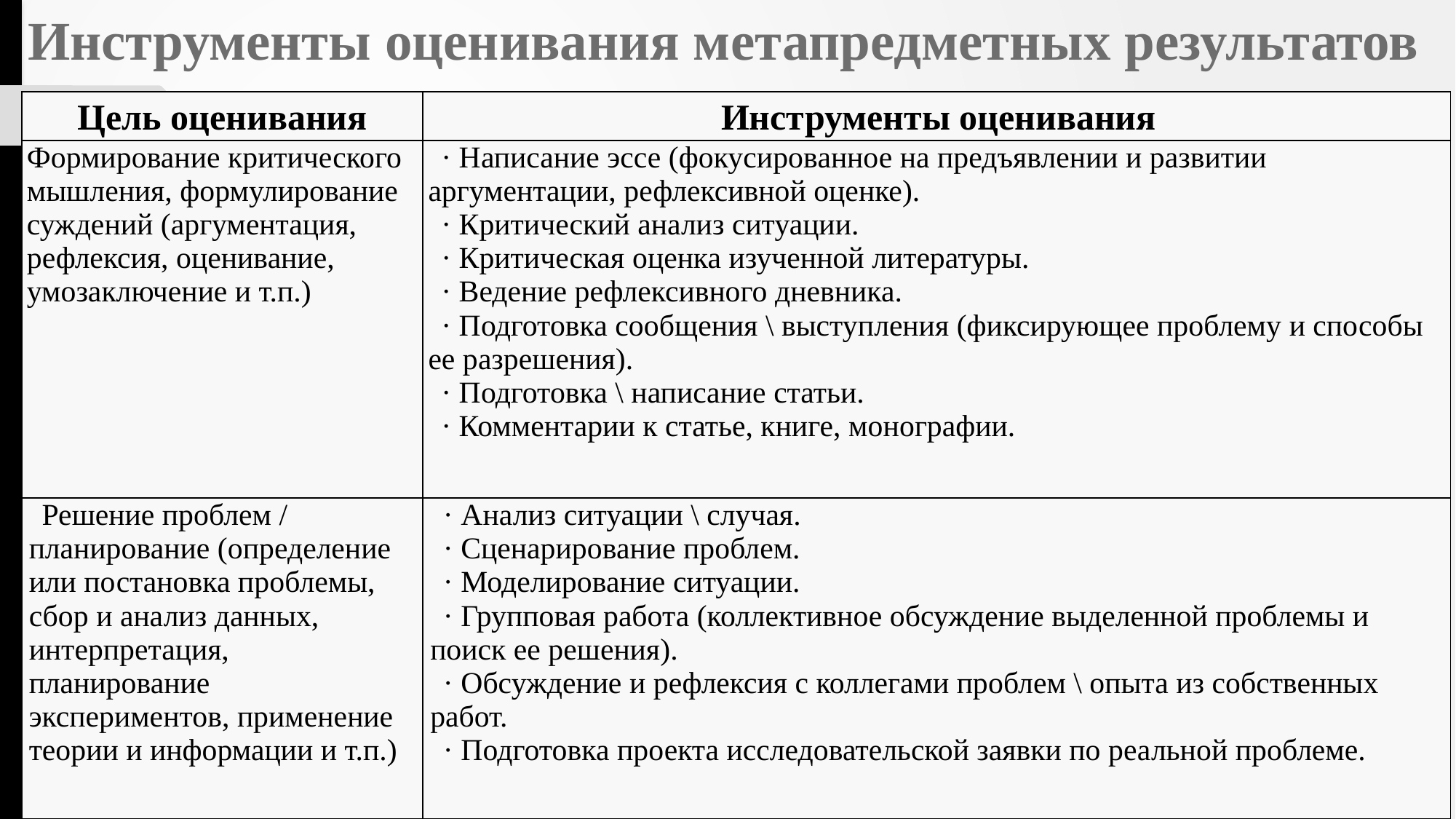

# Инструменты оценивания метапредметных результатов
| Цель оценивания | Инструменты оценивания |
| --- | --- |
| Формирование критического мышления, формулирование суждений (аргументация, рефлексия, оценивание, умозаключение и т.п.) | · Написание эссе (фокусированное на предъявлении и развитии аргументации, рефлексивной оценке). · Критический анализ ситуации. · Критическая оценка изученной литературы. · Ведение рефлексивного дневника. · Подготовка сообщения \ выступления (фиксирующее проблему и способы ее разрешения). · Подготовка \ написание статьи. · Комментарии к статье, книге, монографии. |
| Решение проблем / планирование (определение или постановка проблемы, сбор и анализ данных, интерпретация, планирование экспериментов, применение теории и информации и т.п.) | · Анализ ситуации \ случая. · Сценарирование проблем. · Моделирование ситуации. · Групповая работа (коллективное обсуждение выделенной проблемы и поиск ее решения). · Обсуждение и рефлексия с коллегами проблем \ опыта из собственных работ. · Подготовка проекта исследовательской заявки по реальной проблеме. |